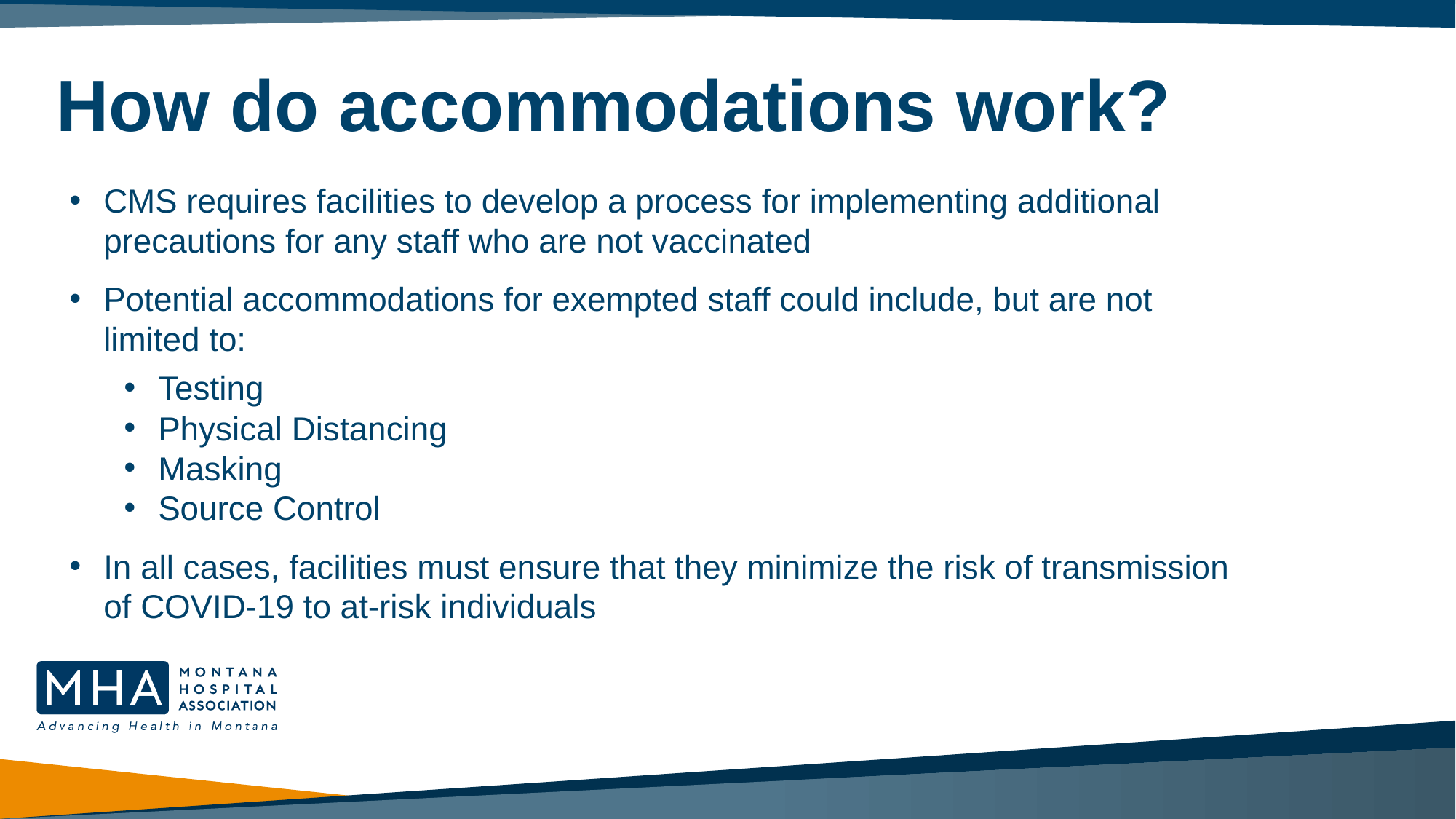

# How do accommodations work?
CMS requires facilities to develop a process for implementing additional precautions for any staff who are not vaccinated
Potential accommodations for exempted staff could include, but are not limited to:
Testing
Physical Distancing
Masking
Source Control
In all cases, facilities must ensure that they minimize the risk of transmission of COVID-19 to at-risk individuals